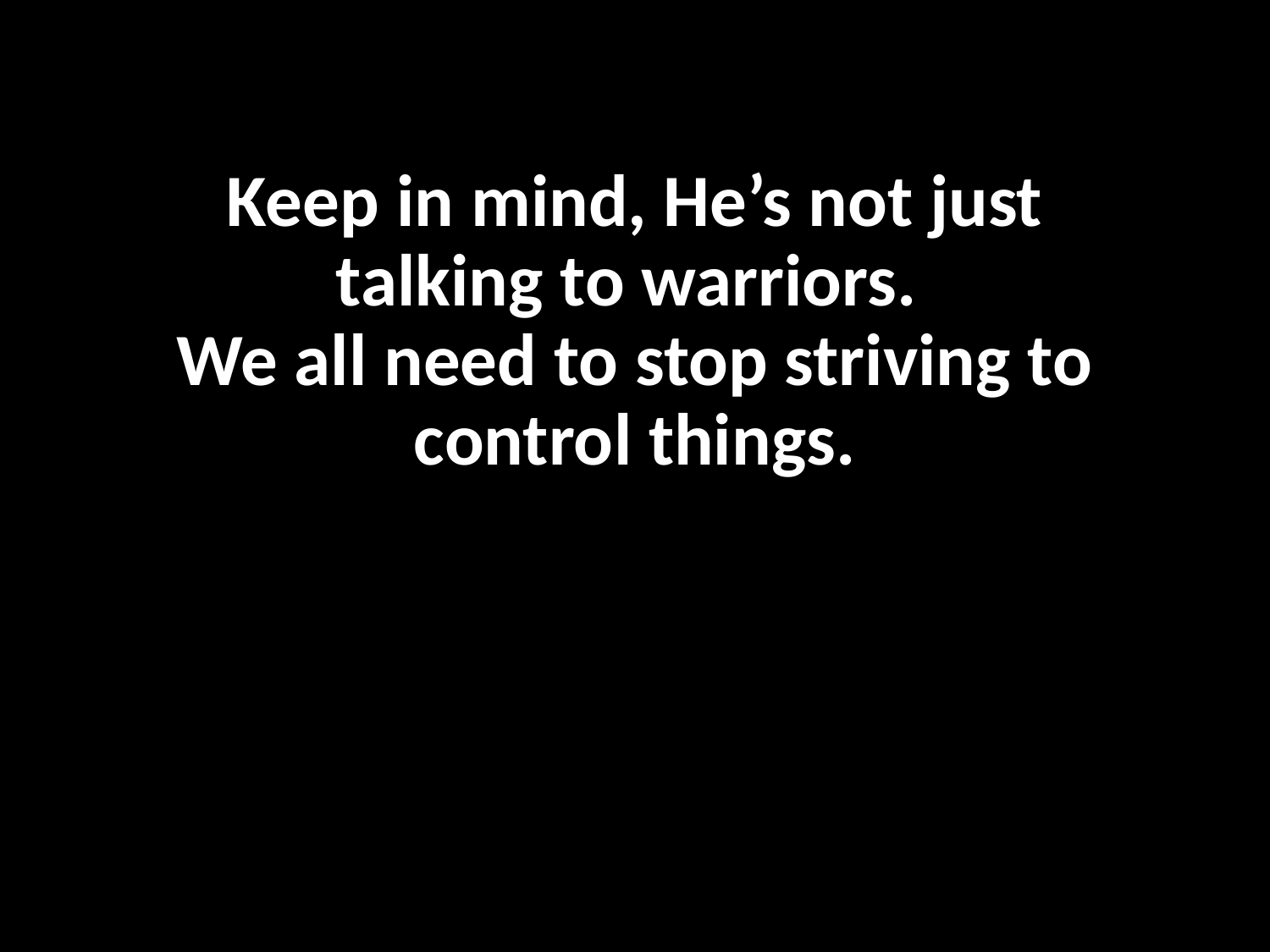

# Keep in mind, He’s not just talking to warriors. We all need to stop striving to control things.